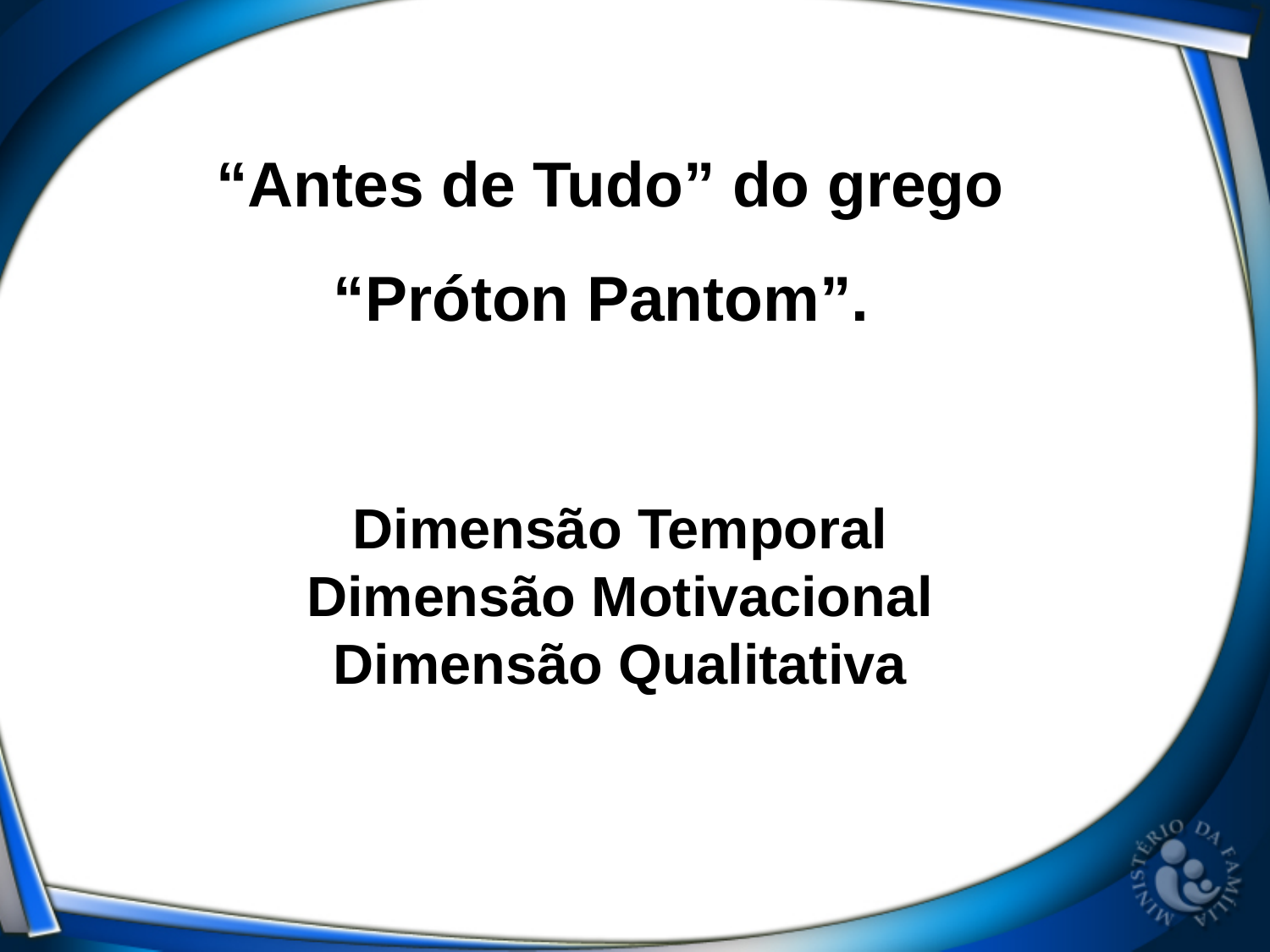

“Antes de Tudo” do grego “Próton Pantom”.
Dimensão Temporal
Dimensão Motivacional
Dimensão Qualitativa